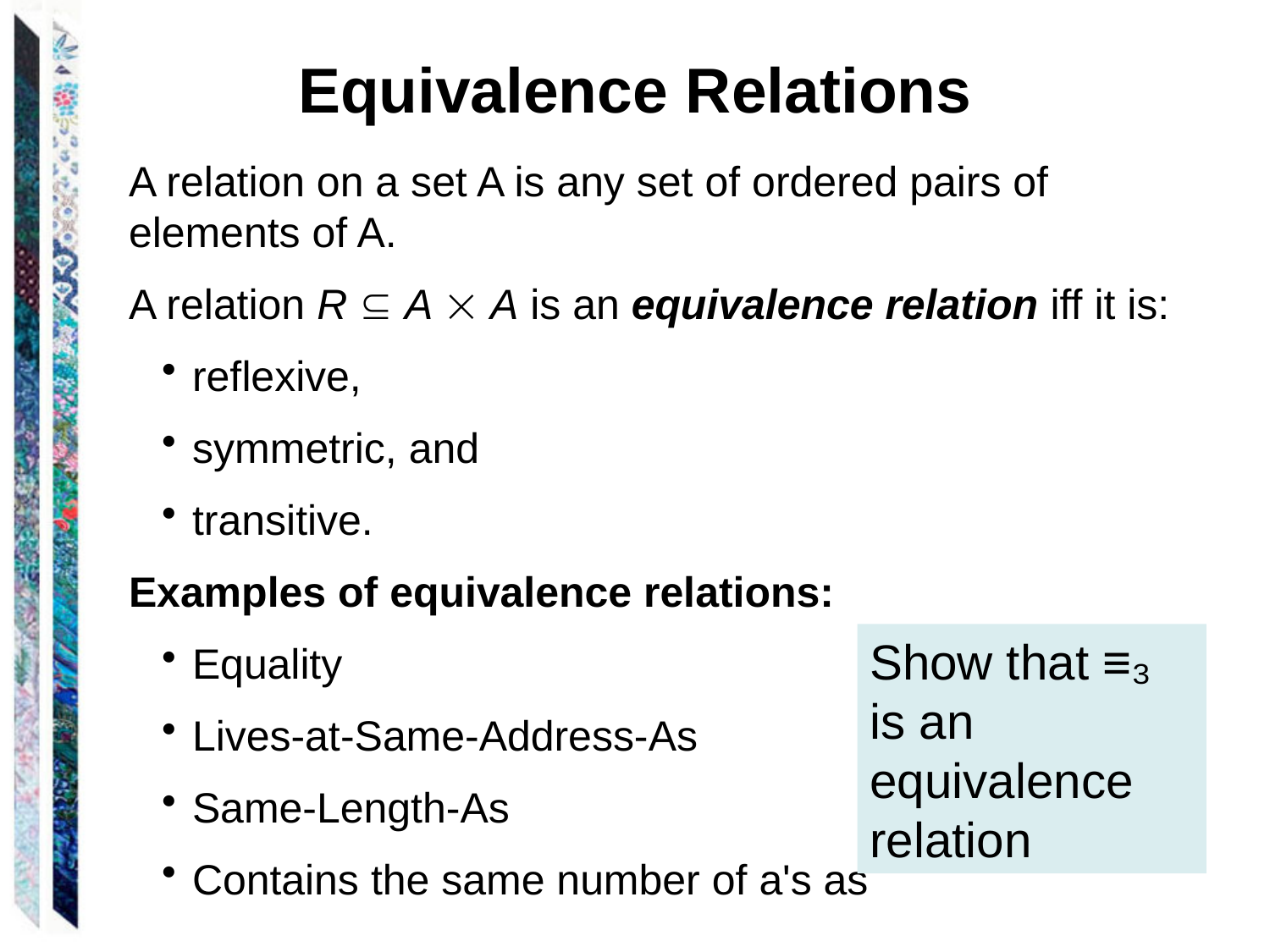

# Equivalence Relations
A relation on a set A is any set of ordered pairs of elements of A.
A relation R ⊆ A × A is an equivalence relation iff it is:
reflexive,
symmetric, and
transitive.
Examples of equivalence relations:
Equality
Lives-at-Same-Address-As
Same-Length-As
Contains the same number of a's as
Show that ≡₃ is an equivalence relation